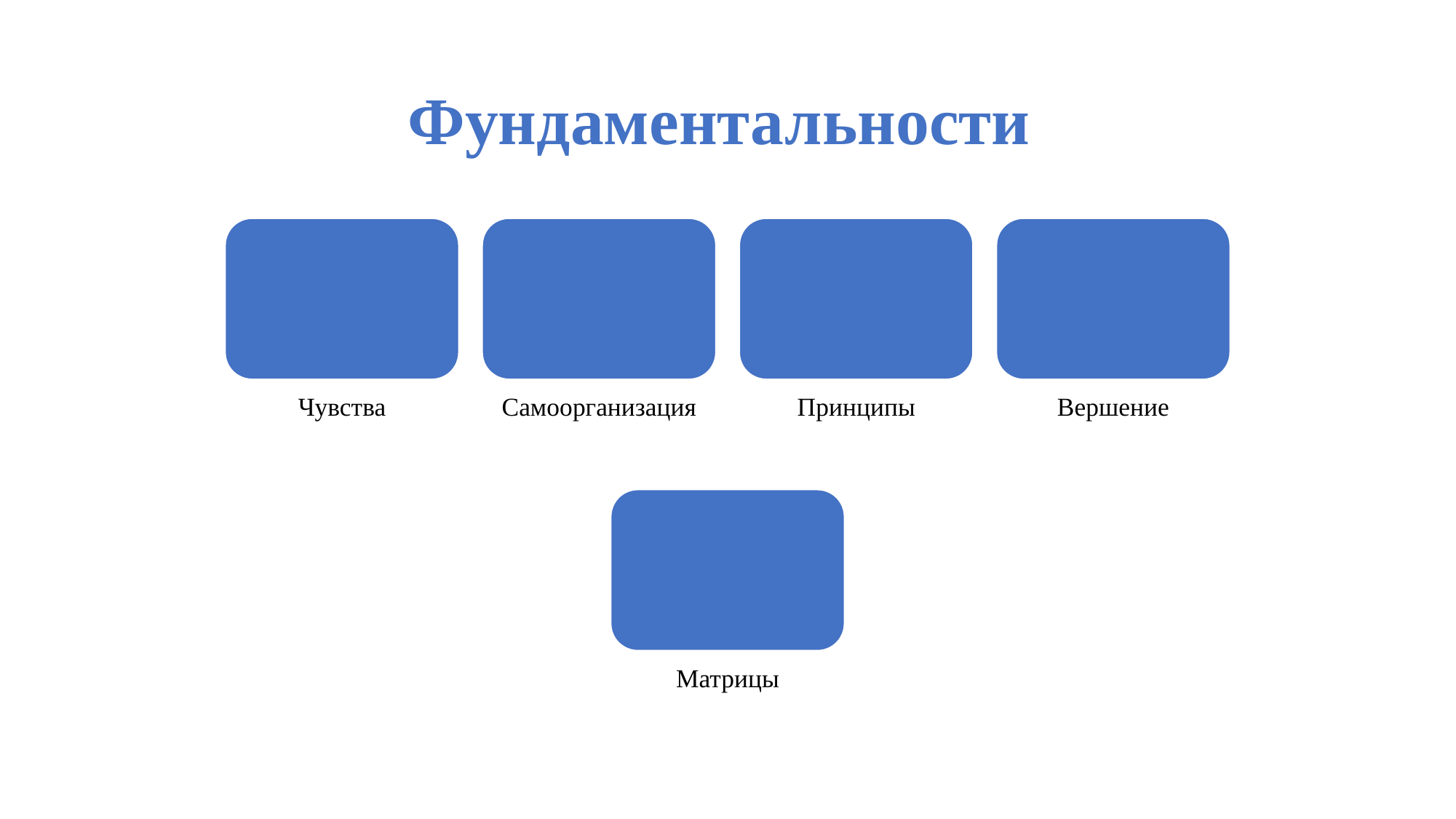

# Фундаментальности
Чувства
Самоорганизация
Принципы
Вершение
Матрицы